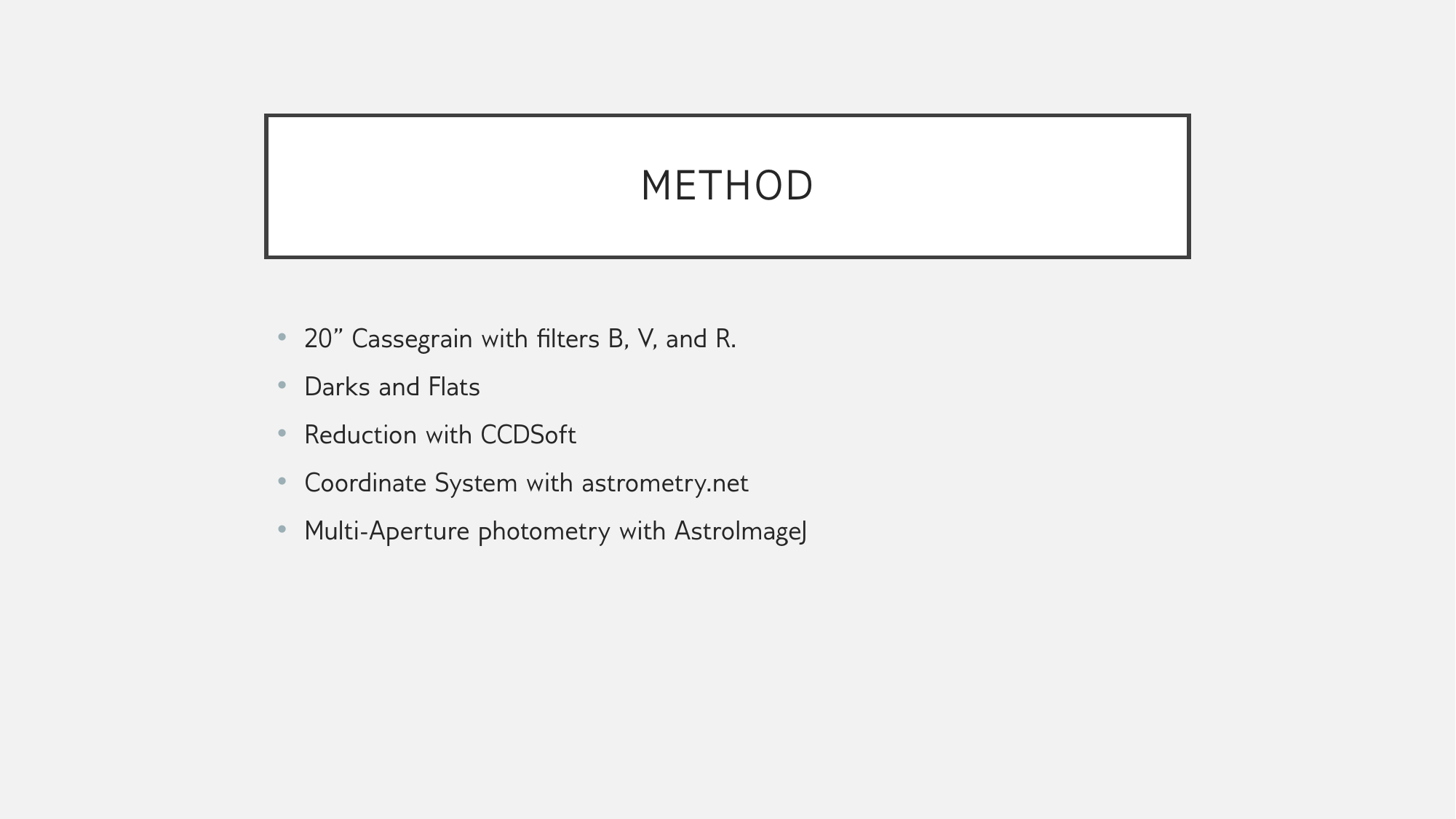

# Method
20” Cassegrain with filters B, V, and R.
Darks and Flats
Reduction with CCDSoft
Coordinate System with astrometry.net
Multi-Aperture photometry with AstroImageJ